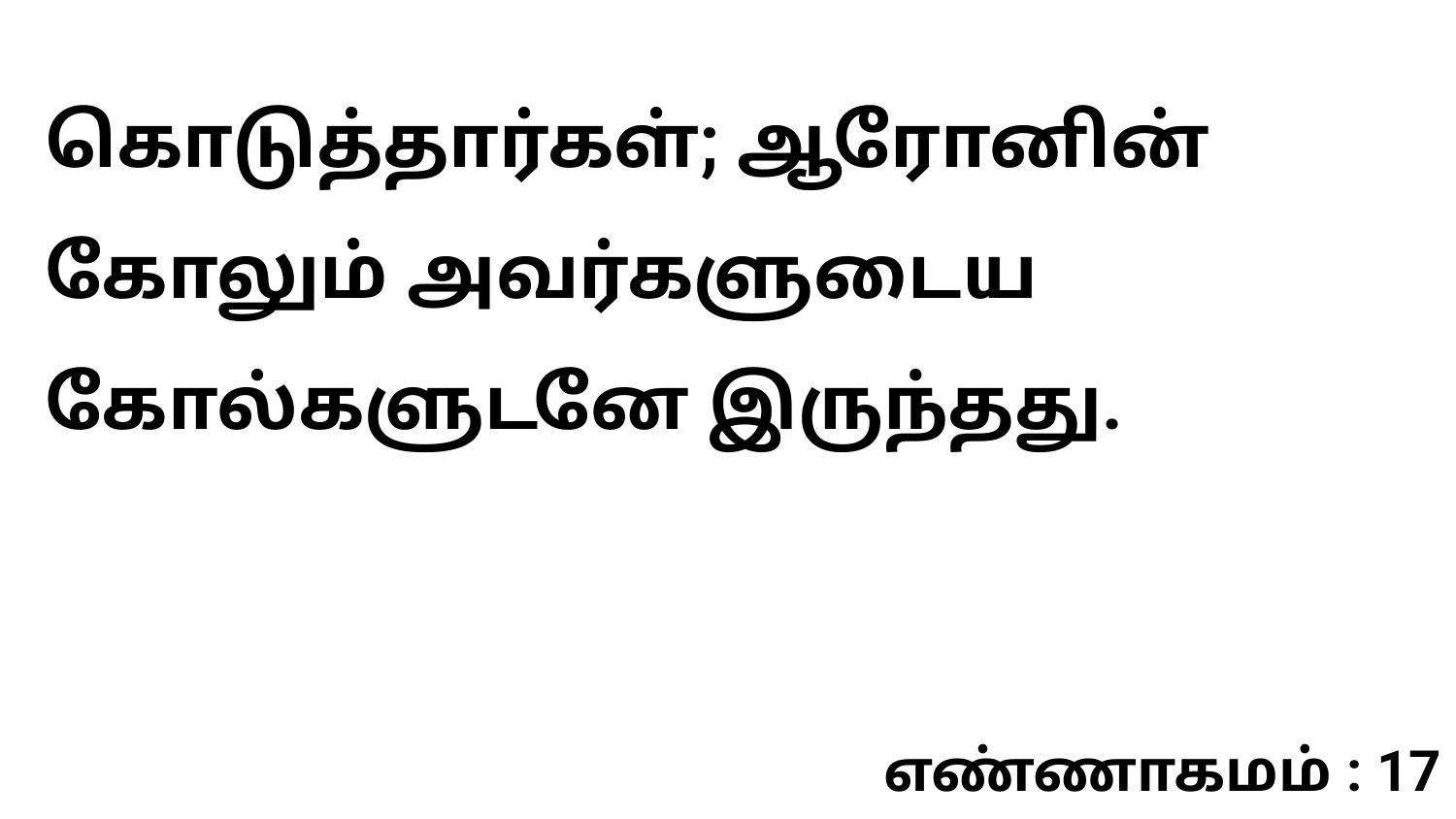

கொடுத்தார்கள்; ஆரோனின் கோலும் அவர்களுடைய கோல்களுடனே இருந்தது.
எண்ணாகமம் : 17